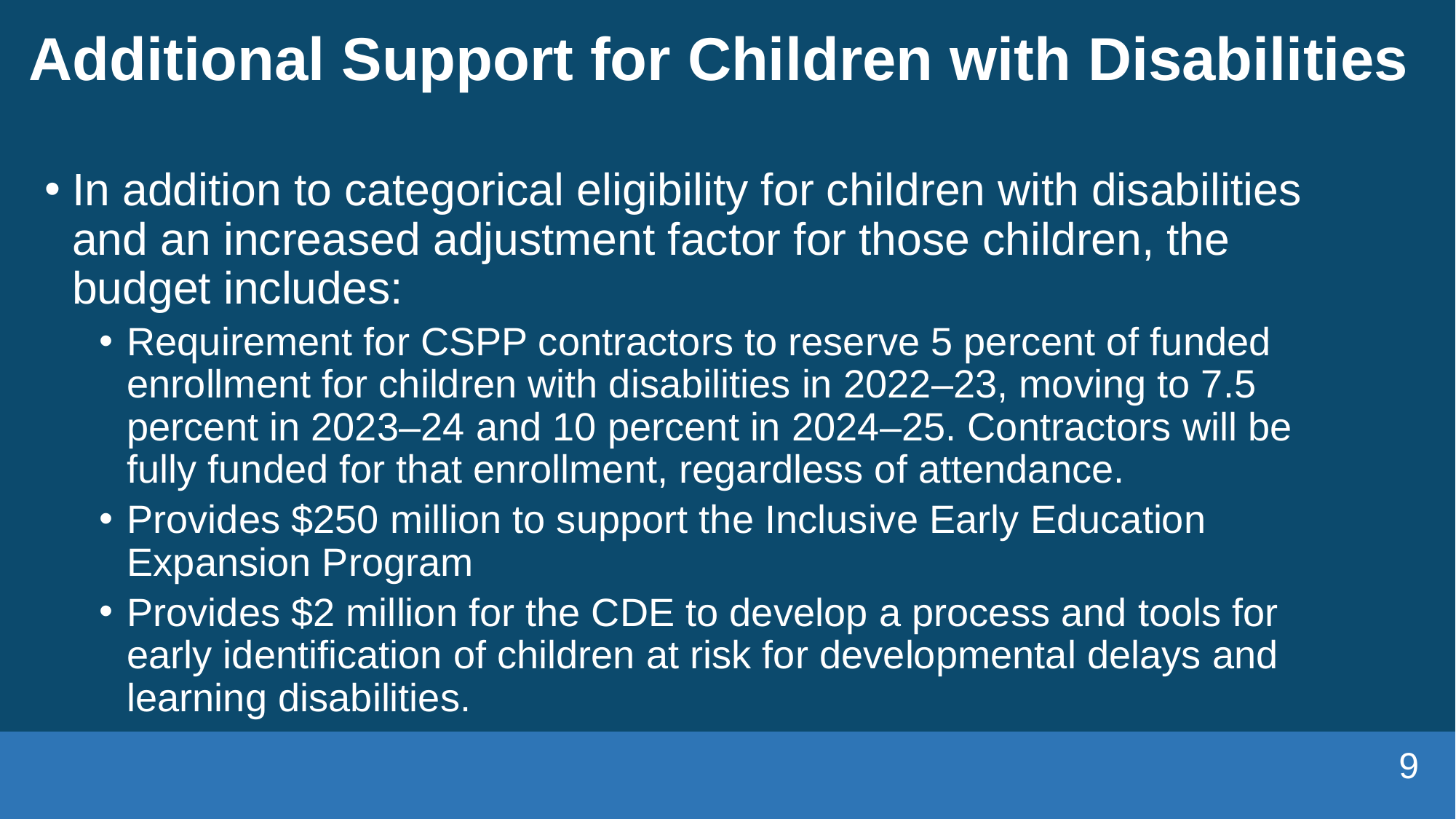

# Additional Support for Children with Disabilities
In addition to categorical eligibility for children with disabilities and an increased adjustment factor for those children, the budget includes:
Requirement for CSPP contractors to reserve 5 percent of funded enrollment for children with disabilities in 2022–23, moving to 7.5 percent in 2023–24 and 10 percent in 2024–25. Contractors will be fully funded for that enrollment, regardless of attendance.
Provides $250 million to support the Inclusive Early Education Expansion Program
Provides $2 million for the CDE to develop a process and tools for early identification of children at risk for developmental delays and learning disabilities.

9